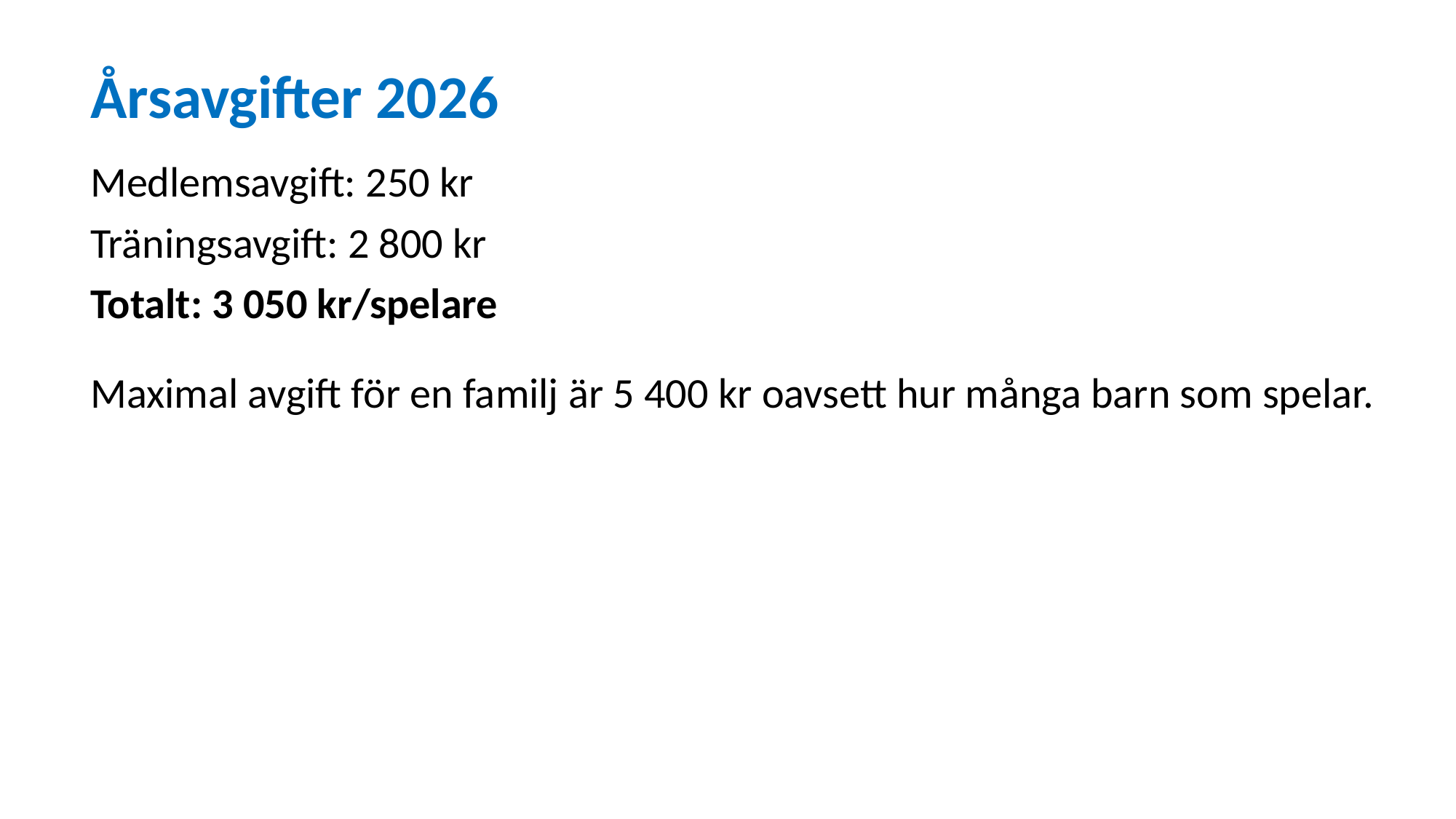

# Årsavgifter 2026
Medlemsavgift: 250 kr
Träningsavgift: 2 800 kr
Totalt: 3 050 kr/spelare

Maximal avgift för en familj är 5 400 kr oavsett hur många barn som spelar.